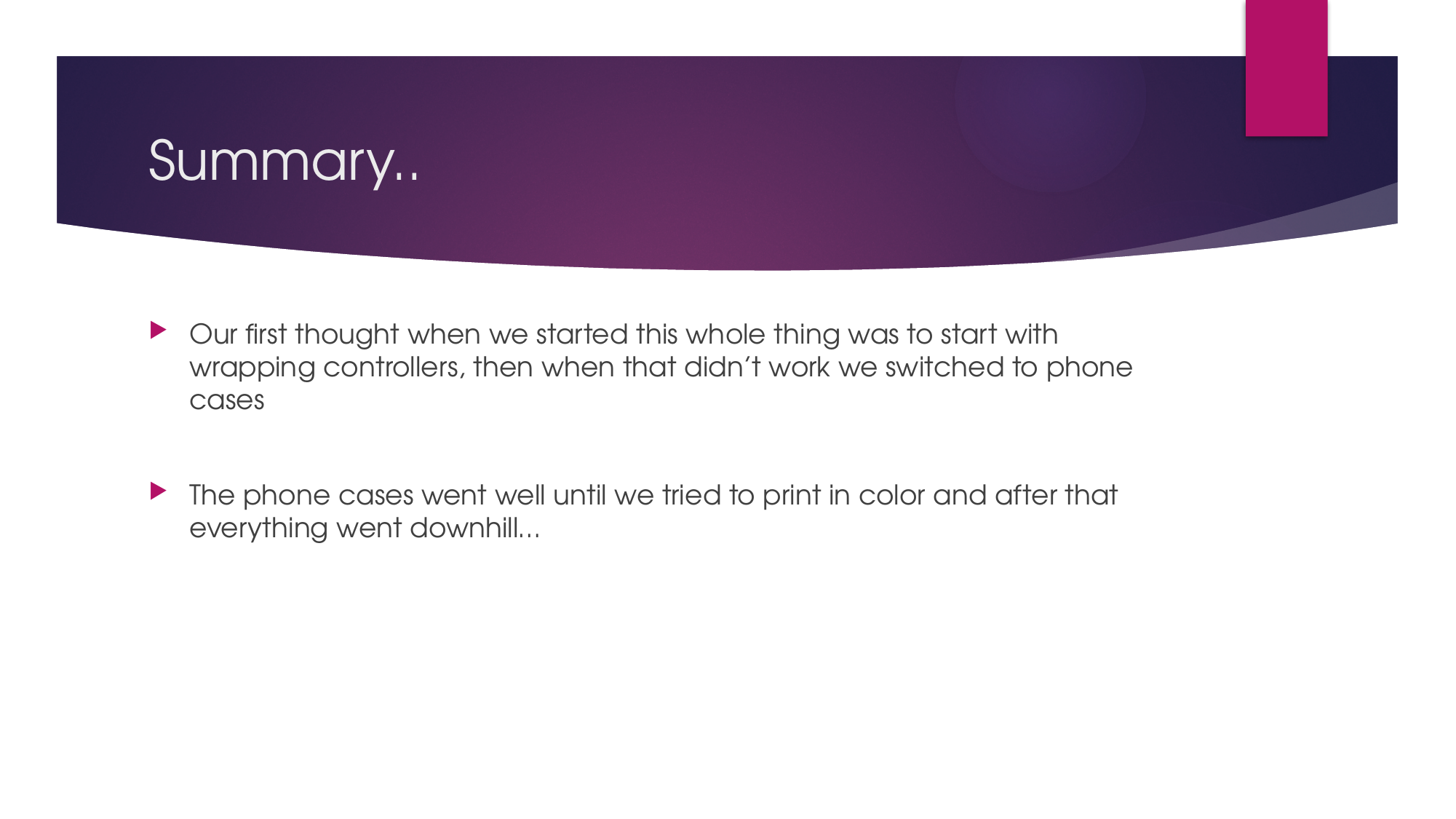

# Summary..
Our first thought when we started this whole thing was to start with wrapping controllers, then when that didn’t work we switched to phone cases

The phone cases went well until we tried to print in color and after that everything went downhill…